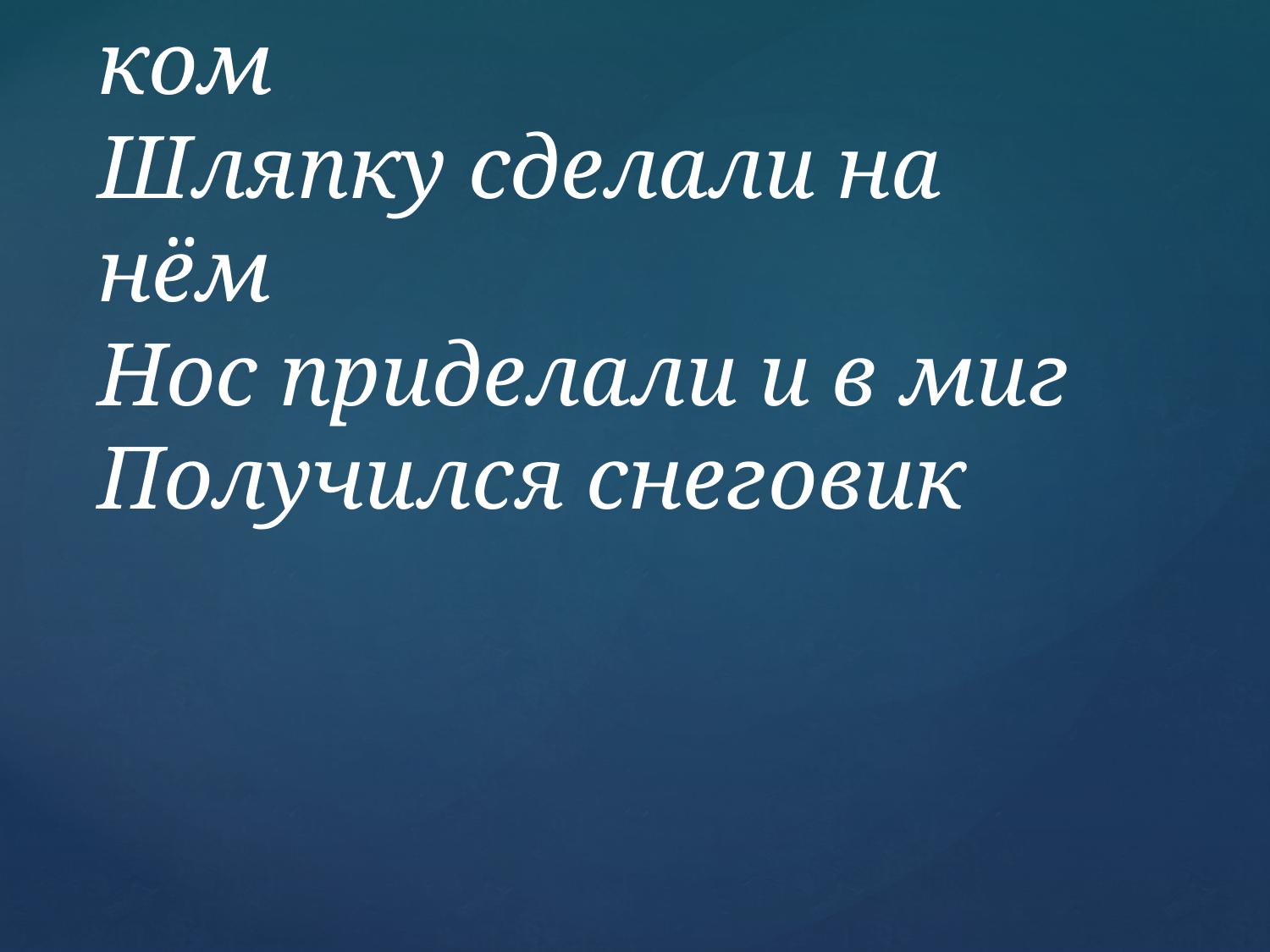

# Мы слепили снежный ком Шляпку сделали на нём Нос приделали и в миг Получился снеговик